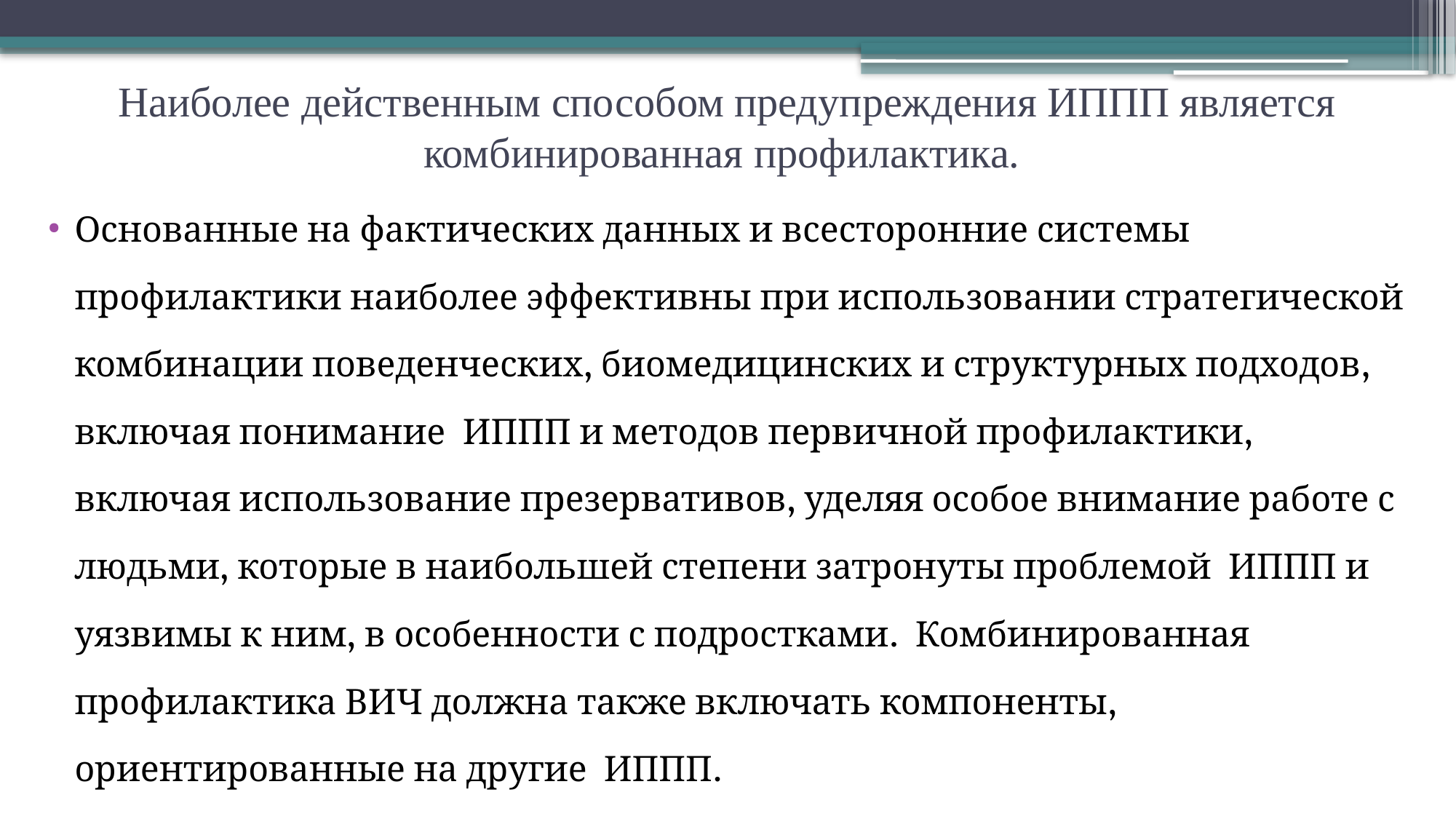

# Наиболее действенным способом предупреждения ИППП является комбинированная профилактика.
Основанные на фактических данных и всесторонние системы профилактики наиболее эффективны при использовании стратегической комбинации поведенческих, биомедицинских и структурных подходов, включая понимание  ИППП и методов первичной профилактики, включая использование презервативов, уделяя особое внимание работе с людьми, которые в наибольшей степени затронуты проблемой  ИППП и уязвимы к ним, в особенности с подростками.  Комбинированная профилактика ВИЧ должна также включать компоненты, ориентированные на другие  ИППП.